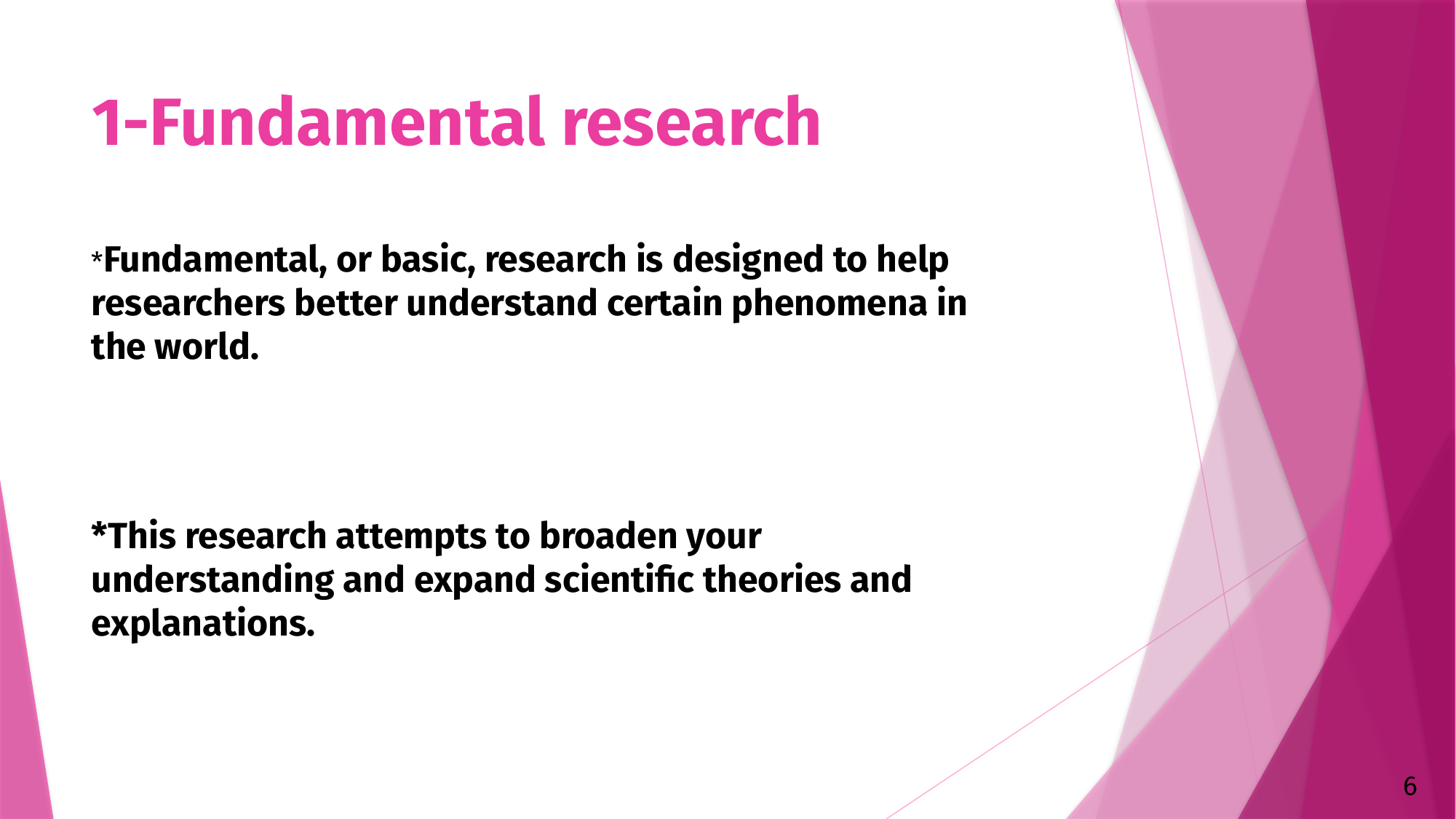

# 1-Fundamental research
*Fundamental, or basic, research is designed to help researchers better understand certain phenomena in the world.

*This research attempts to broaden your understanding and expand scientific theories and explanations.
6